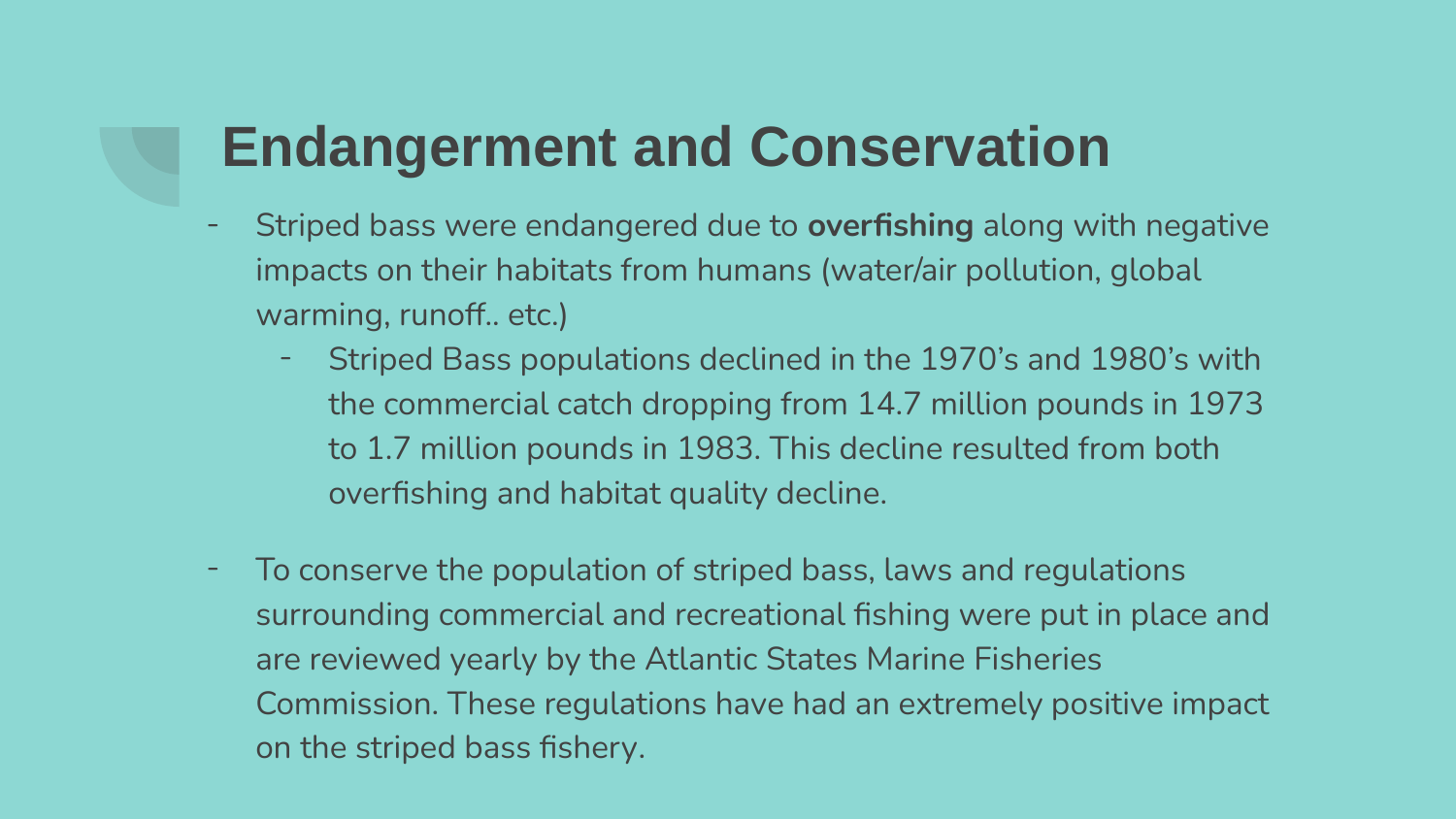

# Endangerment and Conservation
Striped bass were endangered due to overfishing along with negative impacts on their habitats from humans (water/air pollution, global warming, runoff.. etc.)
Striped Bass populations declined in the 1970’s and 1980’s with the commercial catch dropping from 14.7 million pounds in 1973 to 1.7 million pounds in 1983. This decline resulted from both overfishing and habitat quality decline.
To conserve the population of striped bass, laws and regulations surrounding commercial and recreational fishing were put in place and are reviewed yearly by the Atlantic States Marine Fisheries Commission. These regulations have had an extremely positive impact on the striped bass fishery.